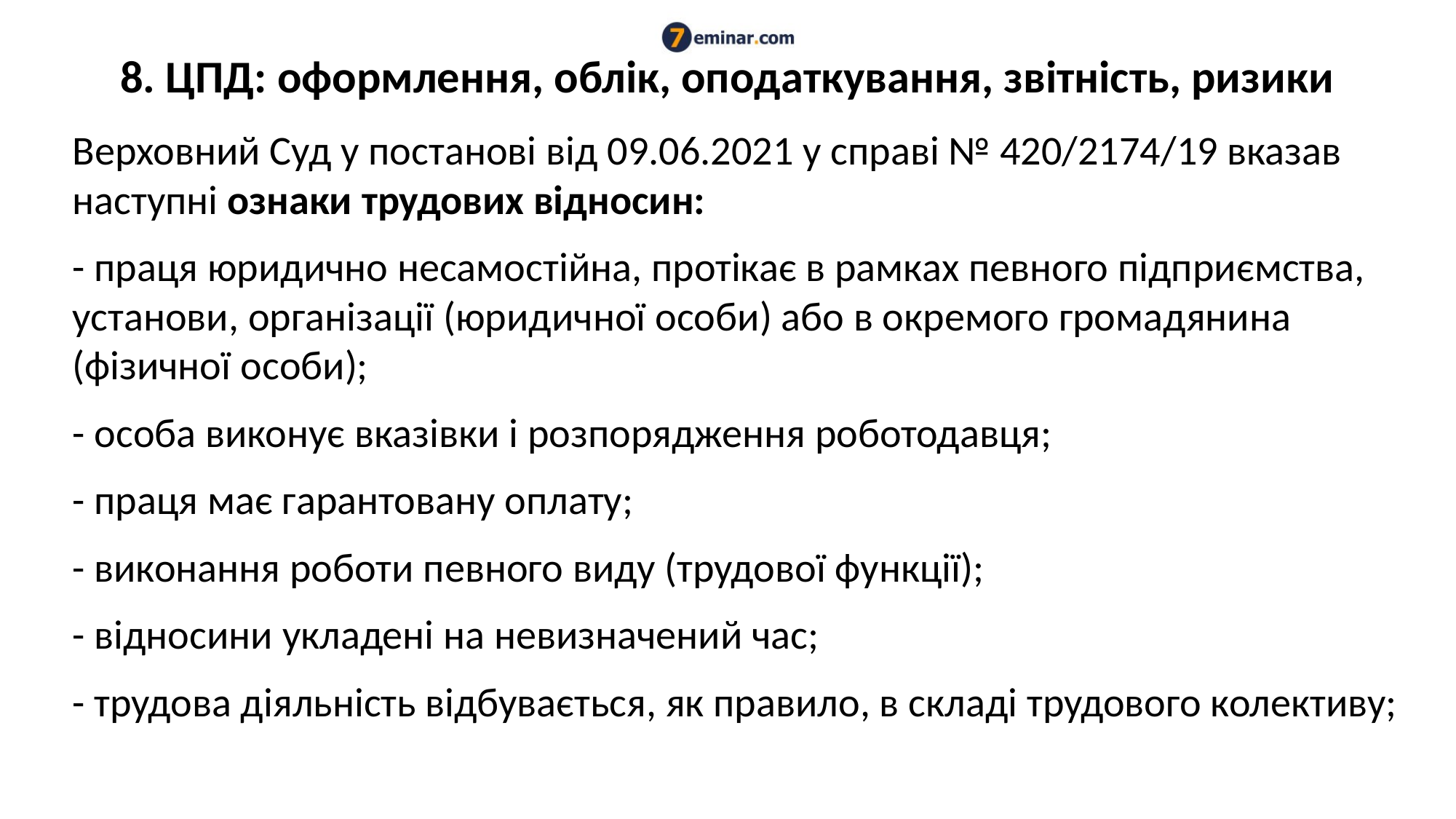

# 8. ЦПД: оформлення, облік, оподаткування, звітність, ризики
Верховний Суд у постанові від 09.06.2021 у справі № 420/2174/19 вказав наступні ознаки трудових відносин:
- праця юридично несамостійна, протікає в рамках певного підприємства, установи, організації (юридичної особи) або в окремого громадянина (фізичної особи);
- особа виконує вказівки і розпорядження роботодавця;
- праця має гарантовану оплату;
- виконання роботи певного виду (трудової функції);
- відносини укладені на невизначений час;
- трудова діяльність відбувається, як правило, в складі трудового колективу;

49